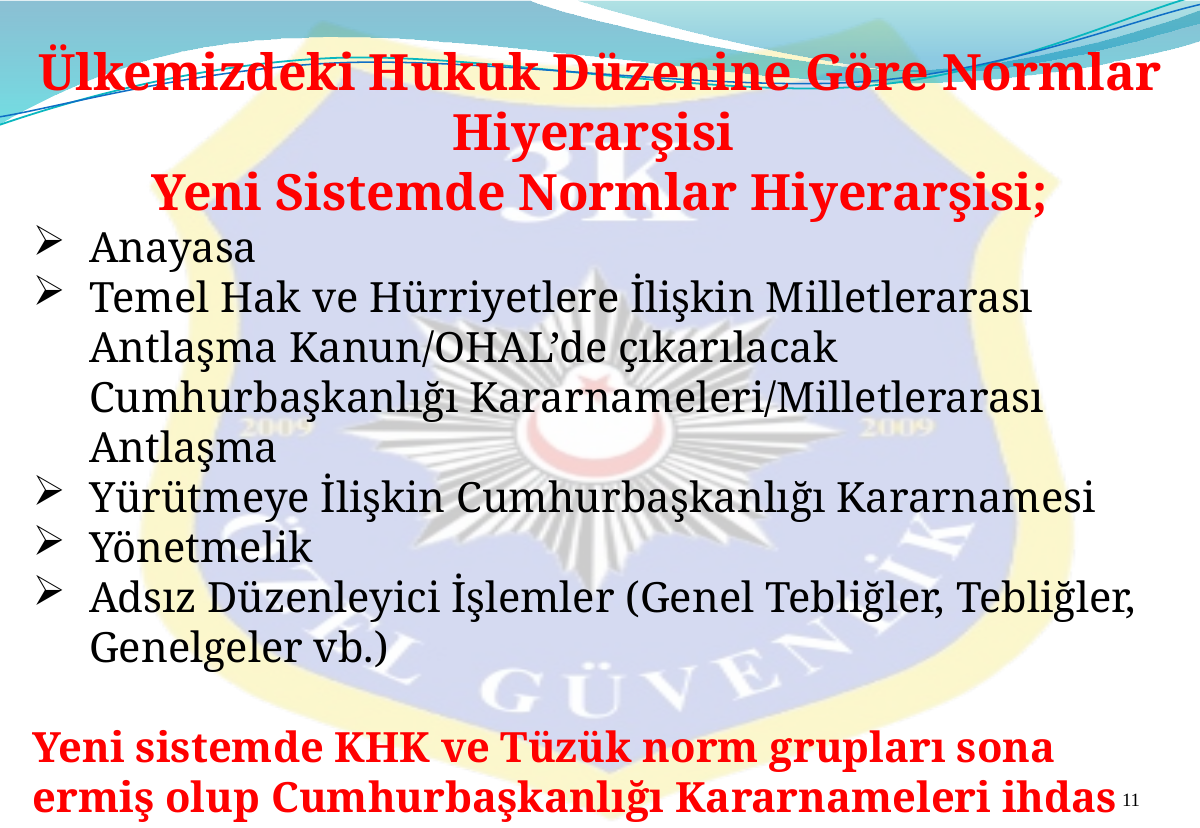

Ülkemizdeki Hukuk Düzenine Göre Normlar Hiyerarşisi
Yeni Sistemde Normlar Hiyerarşisi;
Anayasa
Temel Hak ve Hürriyetlere İlişkin Milletlerarası Antlaşma Kanun/OHAL’de çıkarılacak Cumhurbaşkanlığı Kararnameleri/Milletlerarası Antlaşma
Yürütmeye İlişkin Cumhurbaşkanlığı Kararnamesi
Yönetmelik
Adsız Düzenleyici İşlemler (Genel Tebliğler, Tebliğler, Genelgeler vb.)

Yeni sistemde KHK ve Tüzük norm grupları sona ermiş olup Cumhurbaşkanlığı Kararnameleri ihdas edilmiştir
11